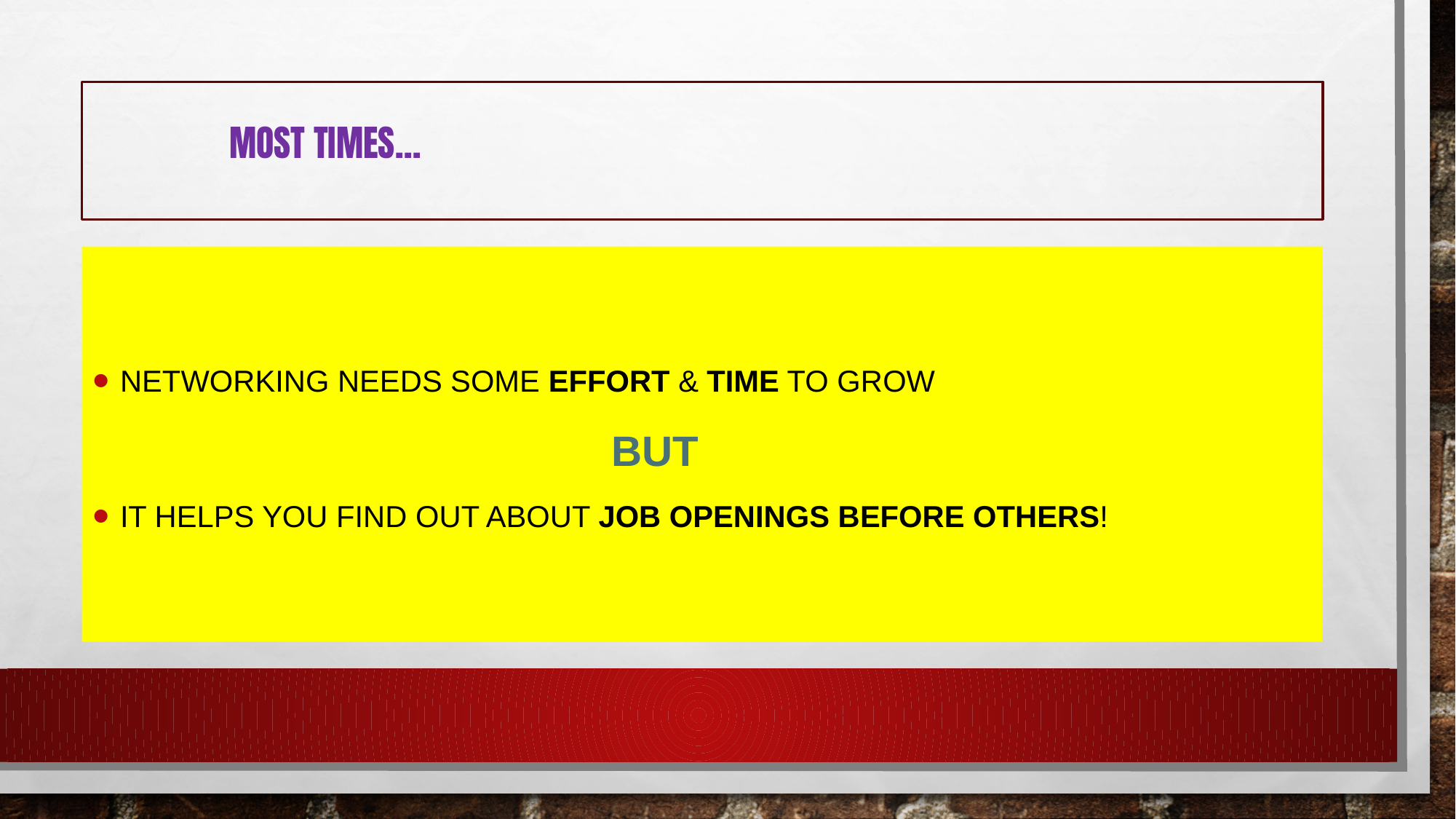

# MOST TIMES…
Networking needs some effort & time to grow
                                                              But
It helps you find out about job openings before others!